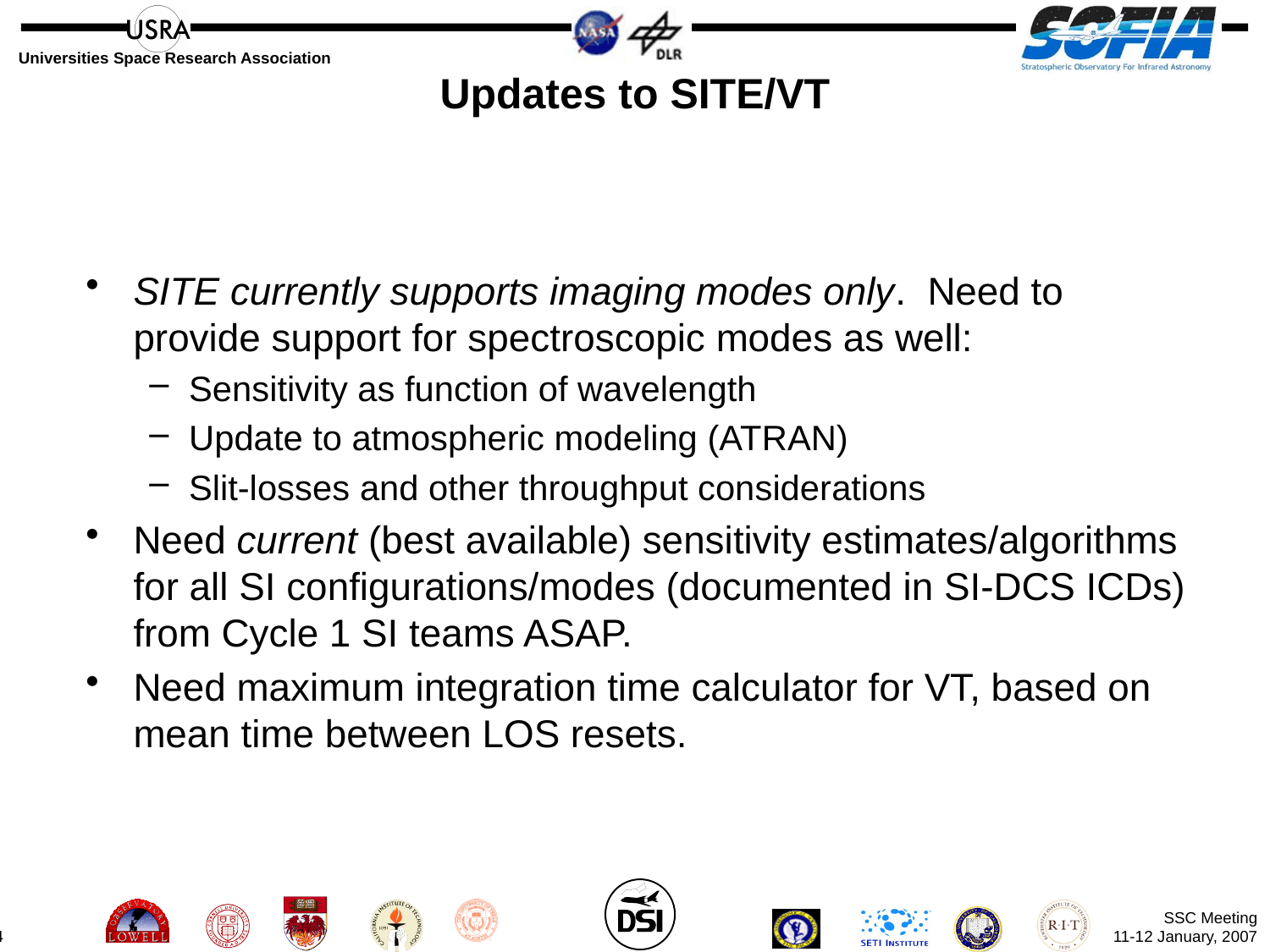

# Updates to SITE/VT
SITE currently supports imaging modes only.  Need to provide support for spectroscopic modes as well:
Sensitivity as function of wavelength
Update to atmospheric modeling (ATRAN)
Slit-losses and other throughput considerations
Need current (best available) sensitivity estimates/algorithms for all SI configurations/modes (documented in SI-DCS ICDs) from Cycle 1 SI teams ASAP.
Need maximum integration time calculator for VT, based on mean time between LOS resets.